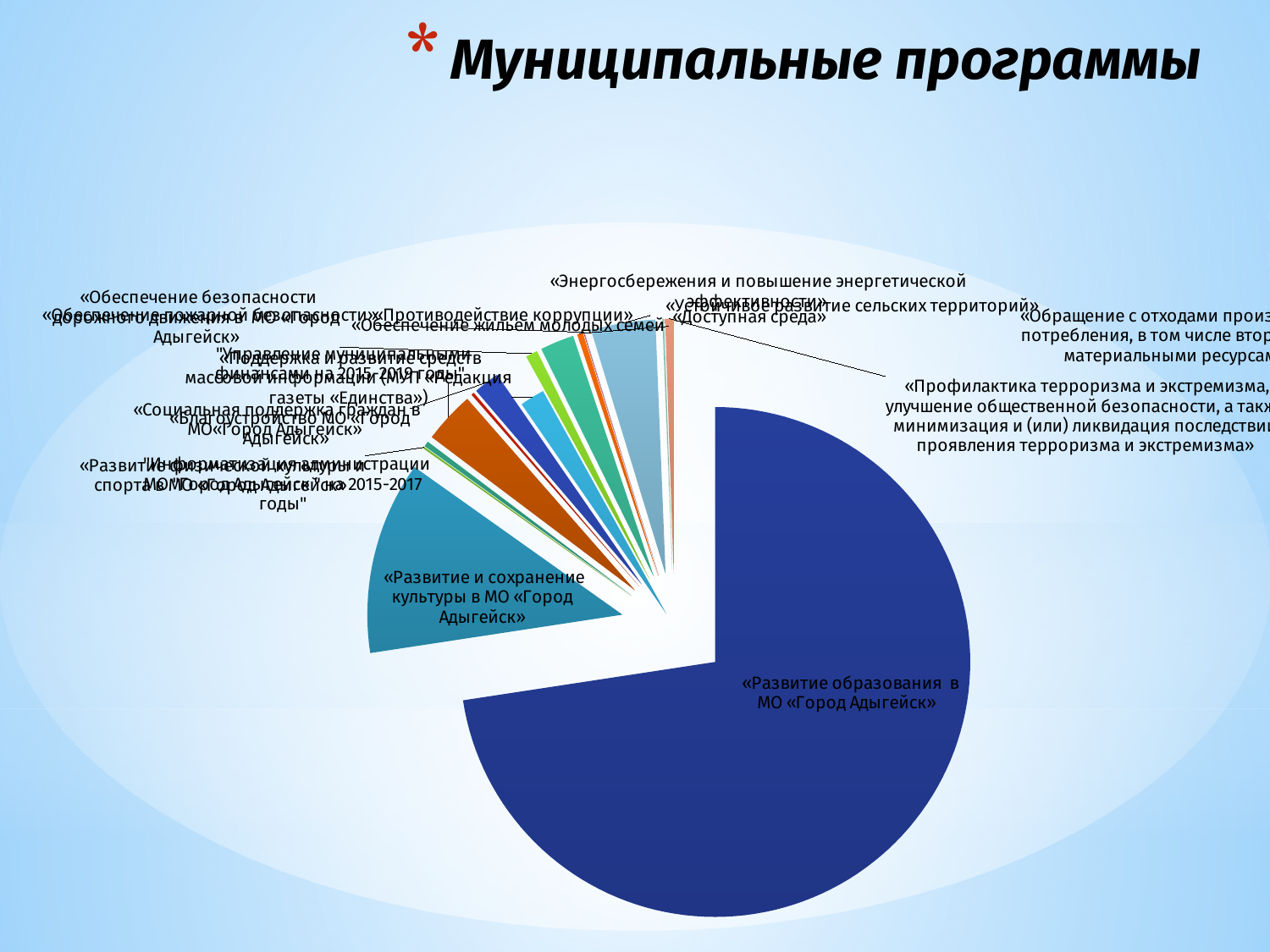

# Муниципальные программы

### Chart

| Category | Продажи |
|---|---|
|    «Развитие образования  в  МО «Город Адыгейск» | 155109.74 |
|  «Развитие и сохранение культуры в МО «Город Адыгейск» | 26146.41 |
|  «Развитие физической культуры и спорта в МО «Город Адыгейск» | 253.16 |
|  «Социальная поддержка граждан в МО«Город Адыгейск» | 723.79 |
|   "Управление муниципальными финансами на 2015-2019 годы" | 6981.96 |
|   "Информатизация администрации МО "Город Адыгейск " на 2015-2017 годы" | 397.21 |
|   «Благоустройство МО «Город Адыгейск» | 3515.98 |
|  «Поддержка и развитие средств массовой информации (МУП «Редакция газеты «Единства») | 3344.32 |
|  «Обеспечение безопасности дорожного движения в  МО «Город Адыгейск» | 1608.53 |
|   «Обеспечение жильём молодых семей | 4589.18 |
|  «Доступная среда» | 788.33 |
|  «Обеспечение пожарной безопасности» | 75.0 |
|   «Противодействие коррупции» | 64.0 |
|     «Устойчивое развитие сельских территорий» | 8699.34 |
|    «Обращение с отходами производства и потребления, в том числе вторичными материальными ресурсами» | 2.0 |
|  «Энергосбережения и повышение энергетической эффективности» | 224.01 |
|  «Профилактика терроризма и экстремизма, улучшение общественной безопасности, а также минимизация и (или) ликвидация последствии проявления терроризма и экстремизма» | 1140.29 |